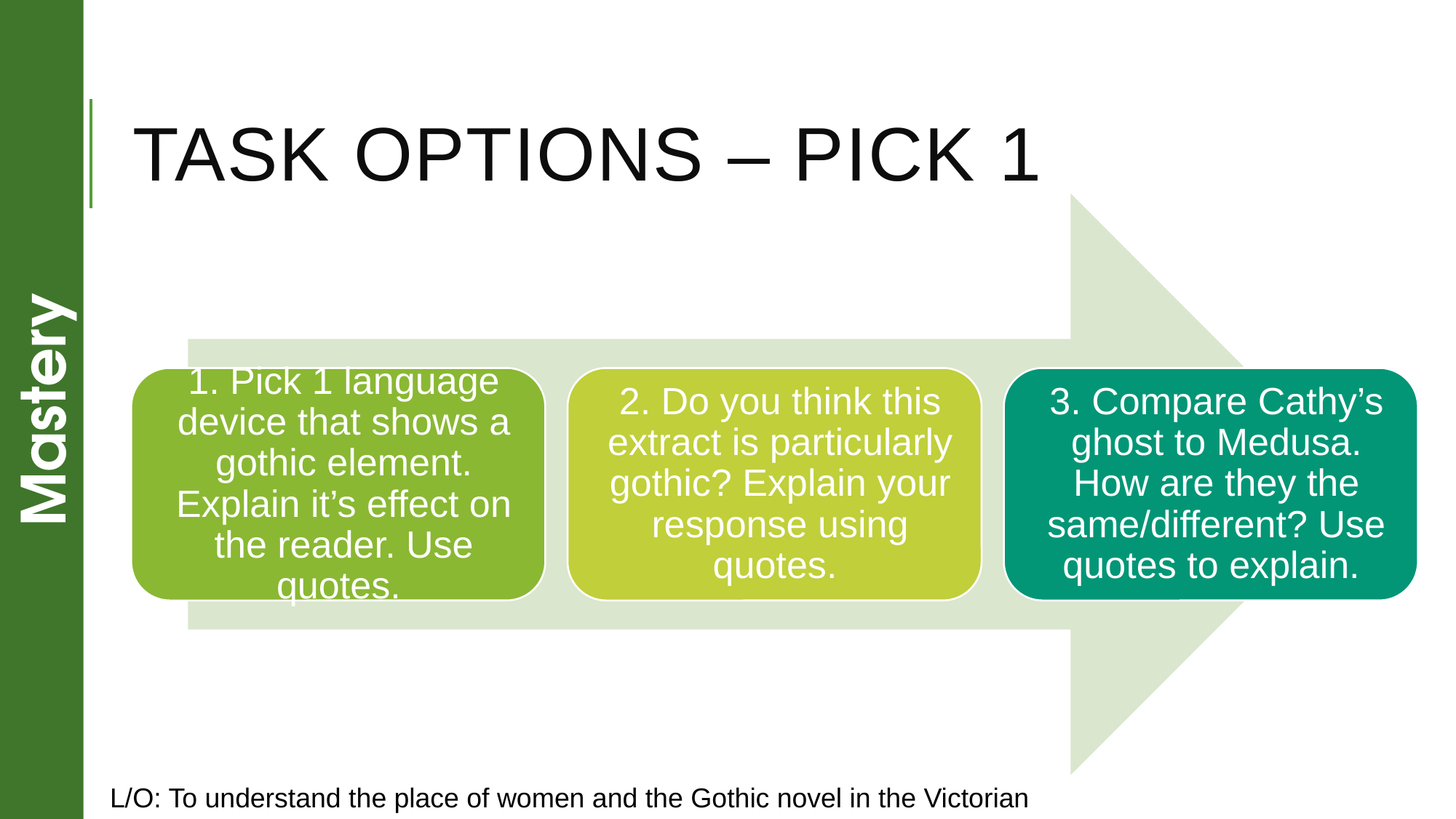

# Task options – pick 1
1. Pick 1 language device that shows a gothic element. Explain it’s effect on the reader. Use quotes.
2. Do you think this extract is particularly gothic? Explain your response using quotes.
3. Compare Cathy’s ghost to Medusa. How are they the same/different? Use quotes to explain.
Mastery
L/O: To understand the place of women and the Gothic novel in the Victorian era.